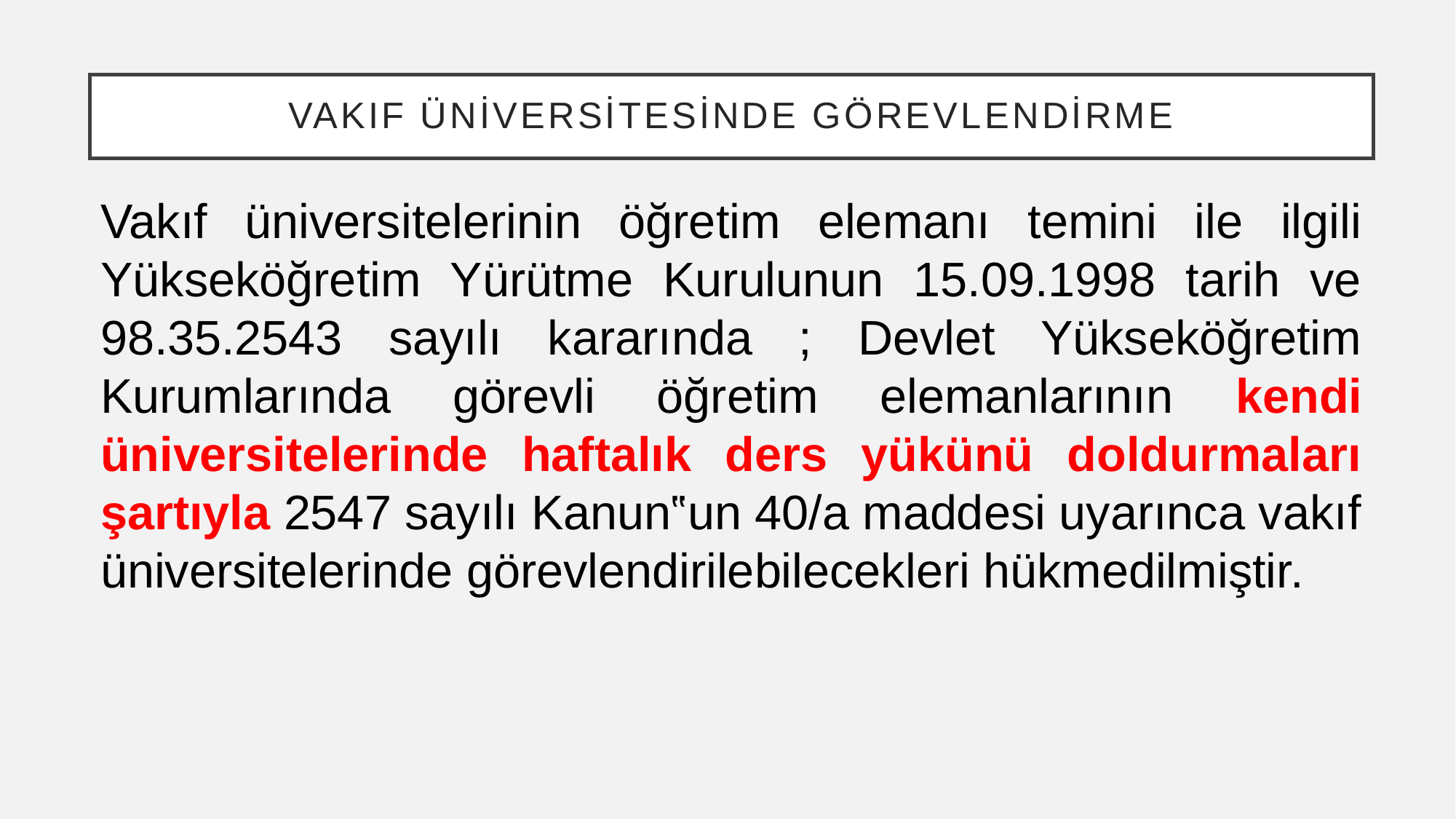

# Vakıf Üniversitesinde Görevlendirme
Vakıf üniversitelerinin öğretim elemanı temini ile ilgili Yükseköğretim Yürütme Kurulunun 15.09.1998 tarih ve 98.35.2543 sayılı kararında ; Devlet Yükseköğretim Kurumlarında görevli öğretim elemanlarının kendi üniversitelerinde haftalık ders yükünü doldurmaları şartıyla 2547 sayılı Kanun‟un 40/a maddesi uyarınca vakıf üniversitelerinde görevlendirilebilecekleri hükmedilmiştir.